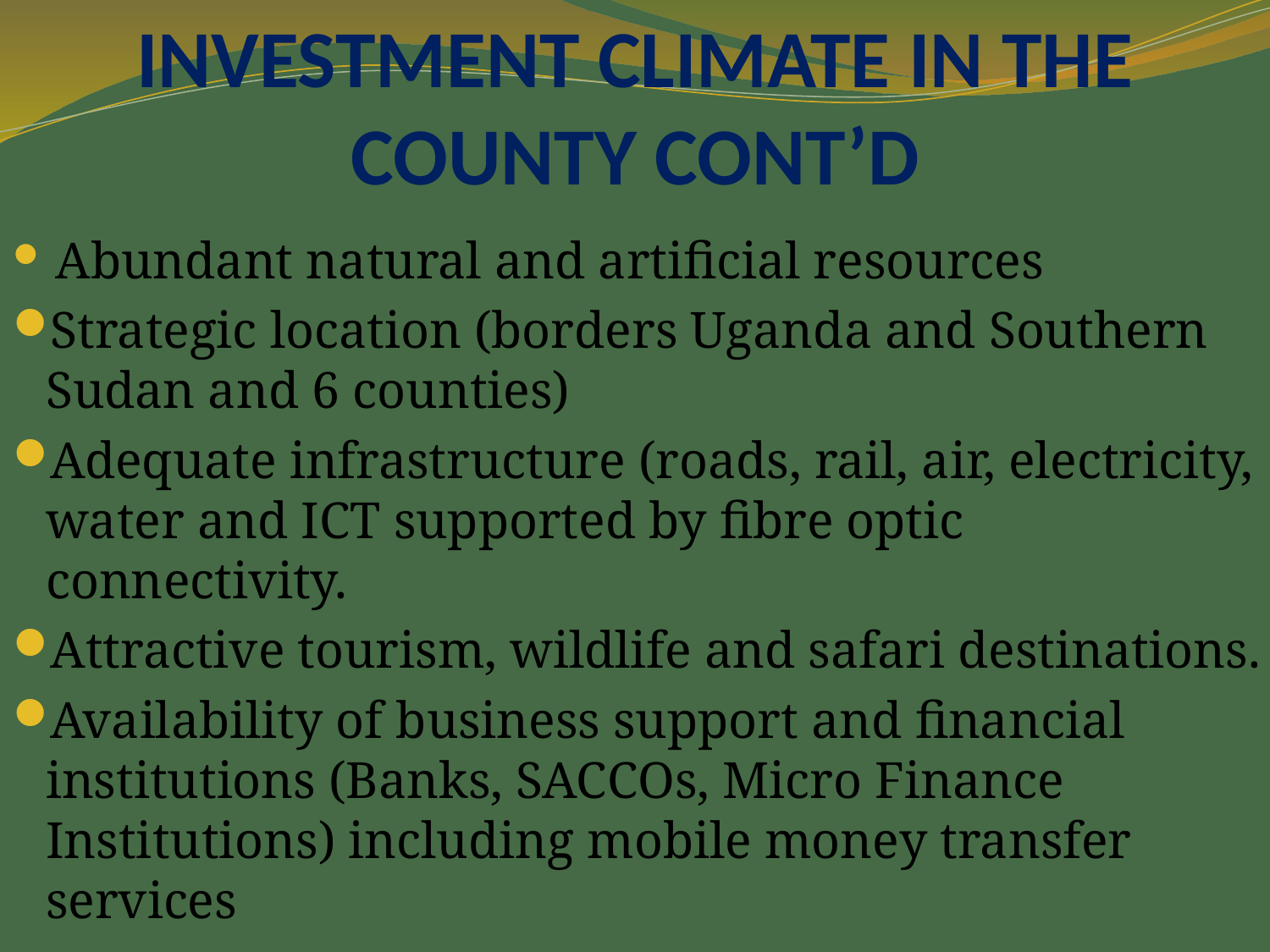

# INVESTMENT CLIMATE IN THE COUNTY CONT’D
 Abundant natural and artificial resources
Strategic location (borders Uganda and Southern Sudan and 6 counties)
Adequate infrastructure (roads, rail, air, electricity, water and ICT supported by fibre optic connectivity.
Attractive tourism, wildlife and safari destinations.
Availability of business support and financial institutions (Banks, SACCOs, Micro Finance Institutions) including mobile money transfer services